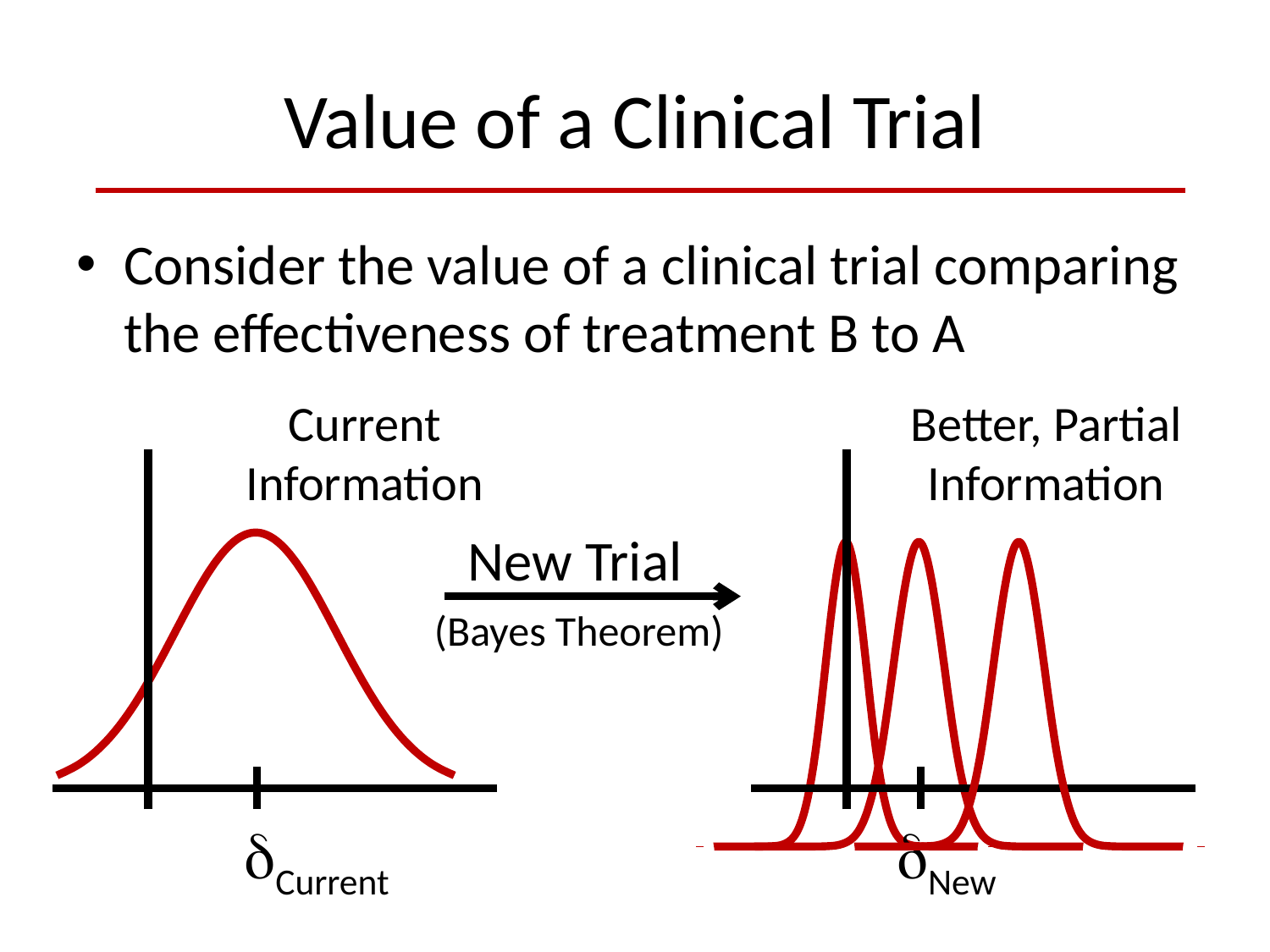

# Value of a Clinical Trial
Consider the value of a clinical trial comparing the effectiveness of treatment B to A
Current
Information
Better, Partial
Information

### Chart

| Category |  |
|---|---|

### Chart

| Category |  |
|---|---|

### Chart

| Category |  |
|---|---|

### Chart

| Category |  |
|---|---|
New Trial
(Bayes Theorem)
δCurrent
δNew